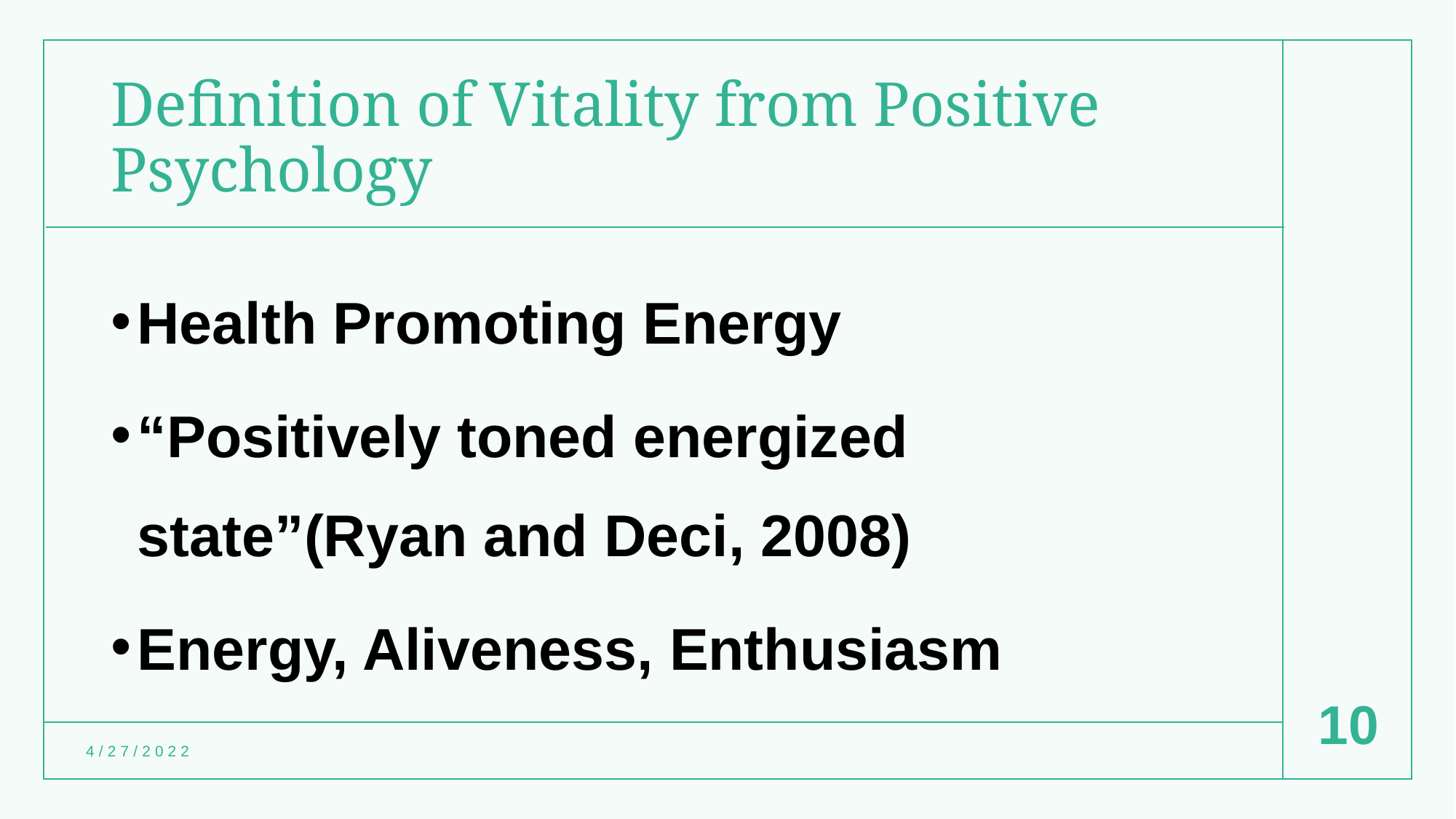

# Definition of Vitality from Positive Psychology
Health Promoting Energy
“Positively toned energized state”(Ryan and Deci, 2008)
Energy, Aliveness, Enthusiasm

10
4/27/2022